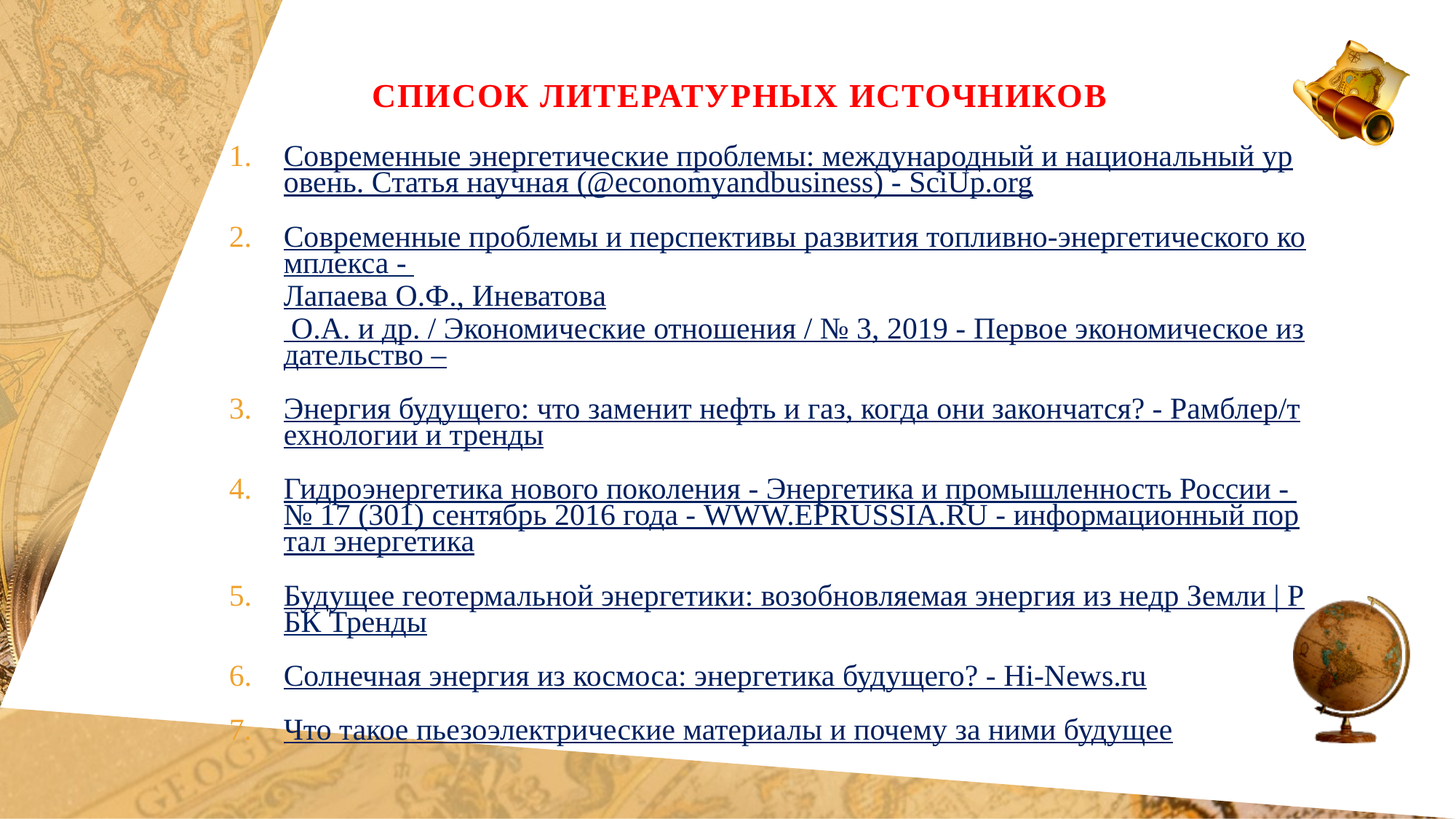

# Список литературных источников
Современные энергетические проблемы: международный и национальный уровень. Статья научная (@economyandbusiness) - SciUp.org
Современные проблемы и перспективы развития топливно-энергетического комплекса - Лапаева О.Ф., Иневатова О.А. и др. / Экономические отношения / № 3, 2019 - Первое экономическое издательство –
Энергия будущего: что заменит нефть и газ, когда они закончатся? - Рамблер/технологии и тренды
Гидроэнергетика нового поколения - Энергетика и промышленность России - № 17 (301) сентябрь 2016 года - WWW.EPRUSSIA.RU - информационный портал энергетика
Будущее геотермальной энергетики: возобновляемая энергия из недр Земли | РБК Тренды
Солнечная энергия из космоса: энергетика будущего? - Hi-News.ru
Что такое пьезоэлектрические материалы и почему за ними будущее